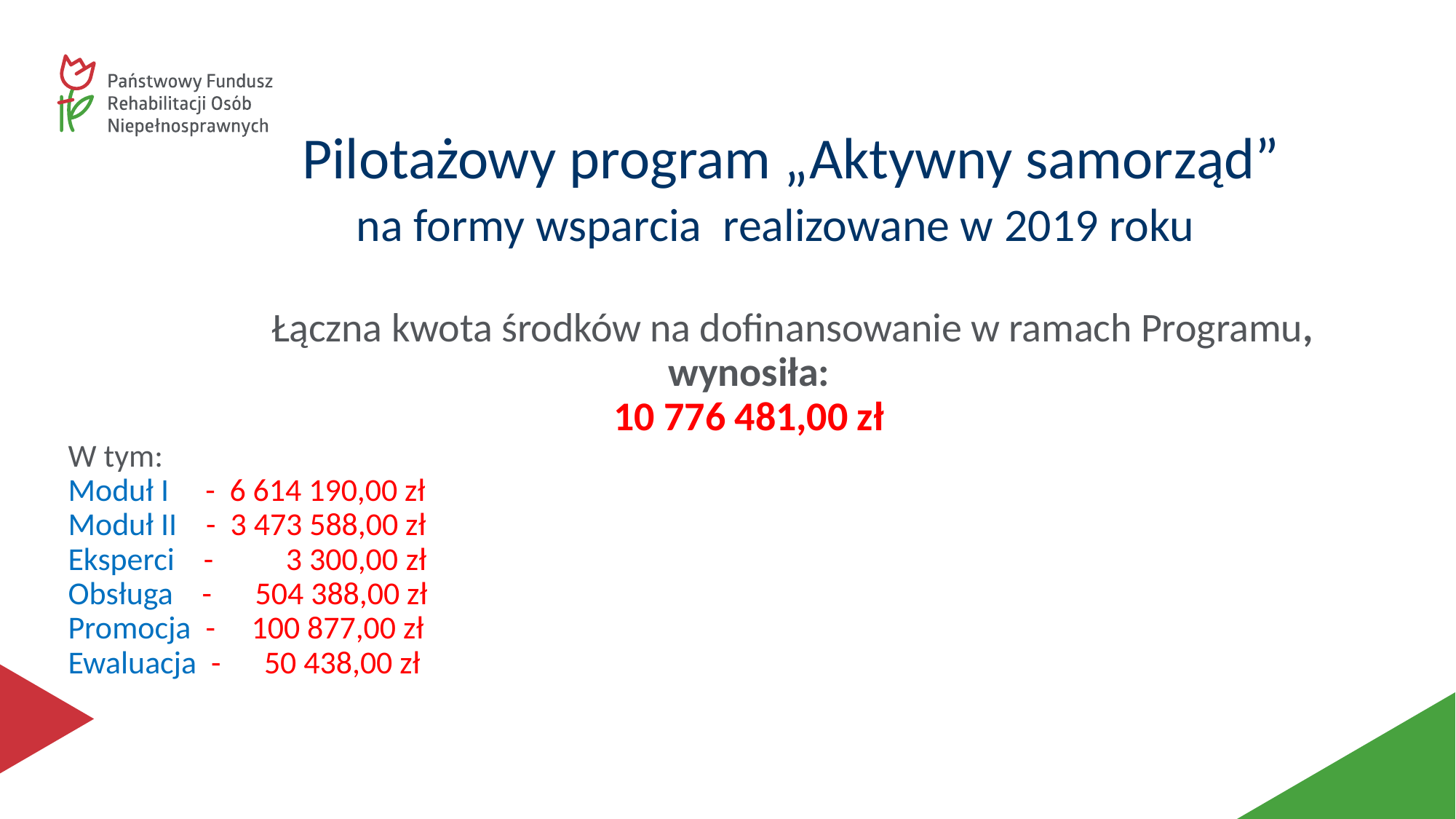

# Pilotażowy program „Aktywny samorząd” na formy wsparcia  realizowane w 2019 roku Łączna kwota środków na dofinansowanie w ramach Programu, wynosiła: 10 776 481,00 zł W tym: Moduł I     -  6 614 190,00 zł Moduł II    -  3 473 588,00 zł Eksperci    -          3 300,00 zł Obsługa    -      504 388,00 zł Promocja  -     100 877,00 zł Ewaluacja  -      50 438,00 zł